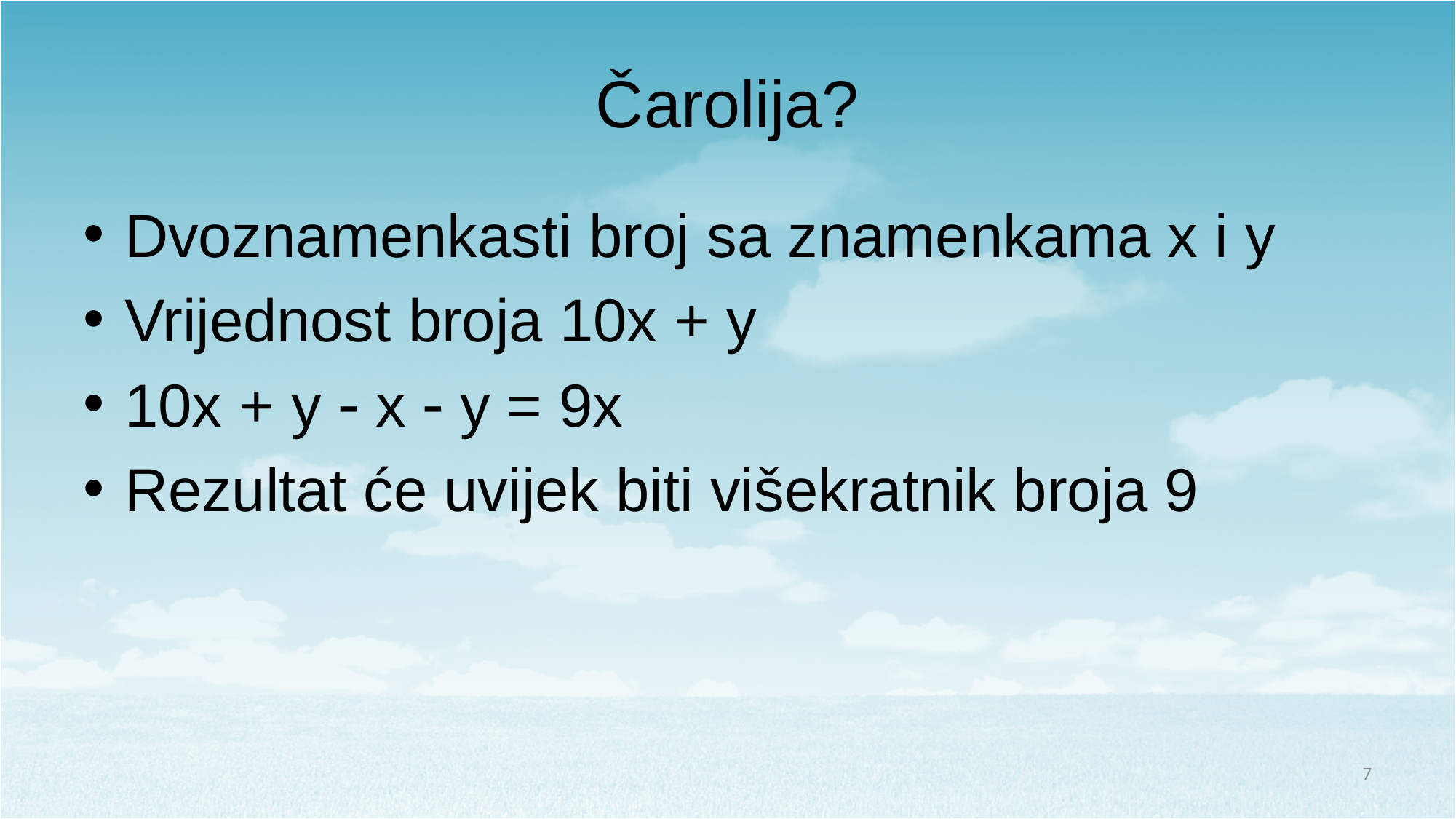

# Čarolija?
Dvoznamenkasti broj sa znamenkama x i y
Vrijednost broja 10x + y
10x + y − x − y = 9x
Rezultat će uvijek biti višekratnik broja 9

7